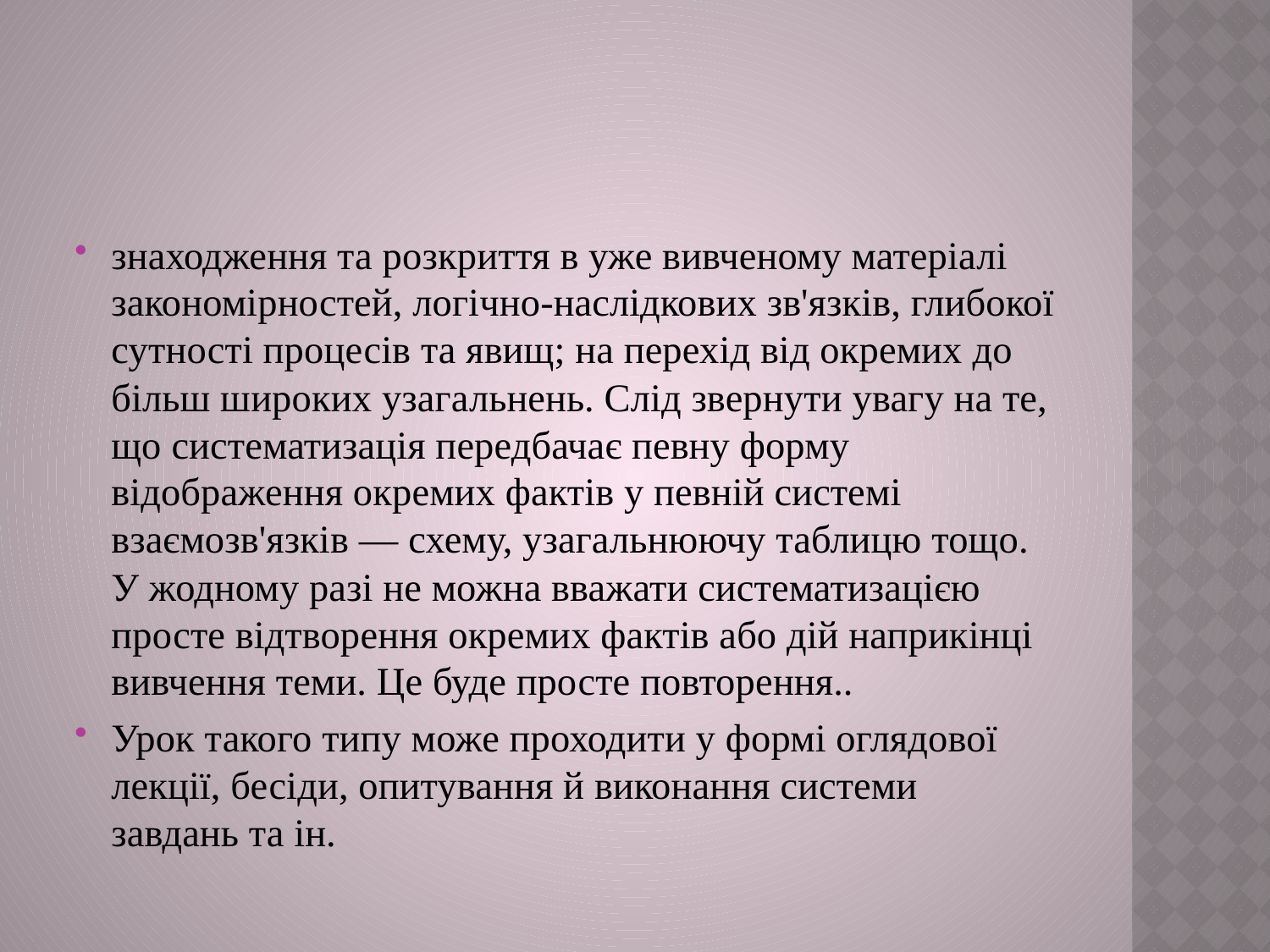

#
знаходження та розкриття в уже вивченому матеріалі закономірностей, логічно-наслідкових зв'язків, глибокої сутності процесів та явищ; на перехід від окремих до більш широких узагальнень. Слід звернути увагу на те, що систематизація передбачає певну форму відображення окремих фактів у певній системі взаємозв'язків — схему, узагальнюючу таблицю тощо. У жодному разі не можна вважати систематизацією просте відтворення окремих фактів або дій наприкінці вивчення теми. Це буде просте повторення..
Урок такого типу може проходити у формі оглядової лекції, бесіди, опитування й виконання системи завдань та ін.